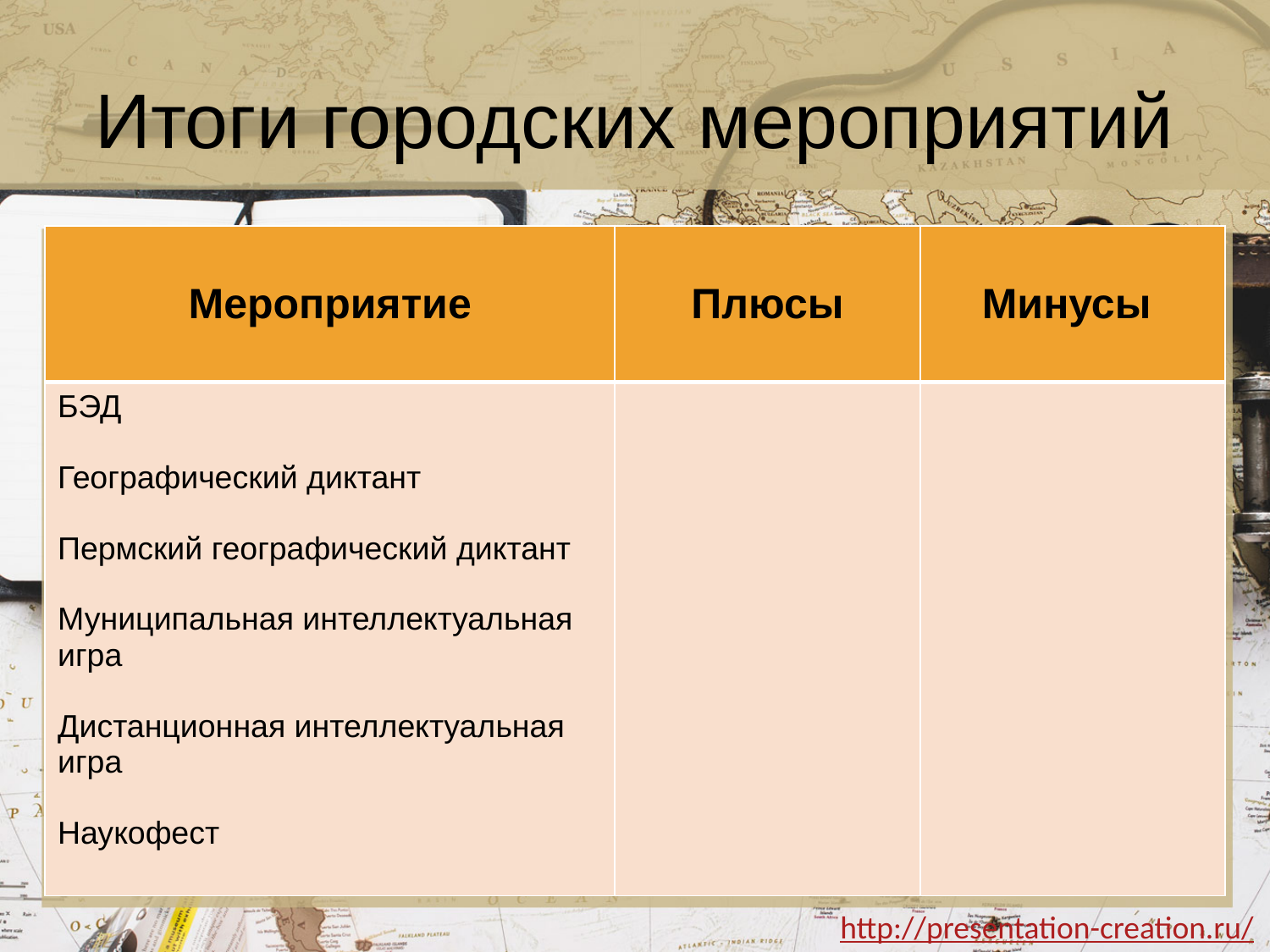

# Итоги городских мероприятий
| Мероприятие | Плюсы | Минусы |
| --- | --- | --- |
| БЭД Географический диктант Пермский географический диктант Муниципальная интеллектуальная игра Дистанционная интеллектуальная игра Наукофест |  |  |